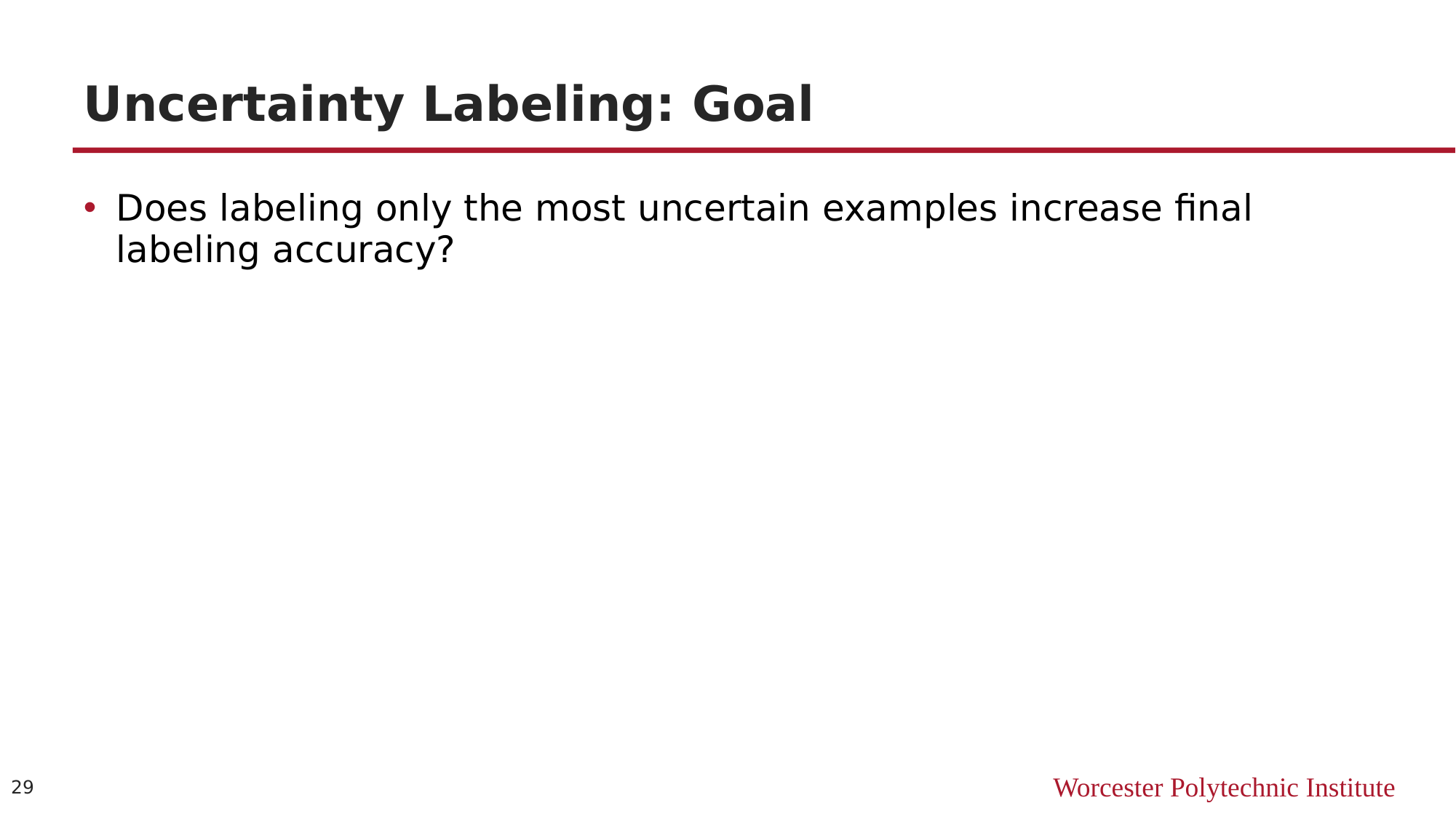

# Uncertainty Labeling: Goal
Does labeling only the most uncertain examples increase final labeling accuracy?
29